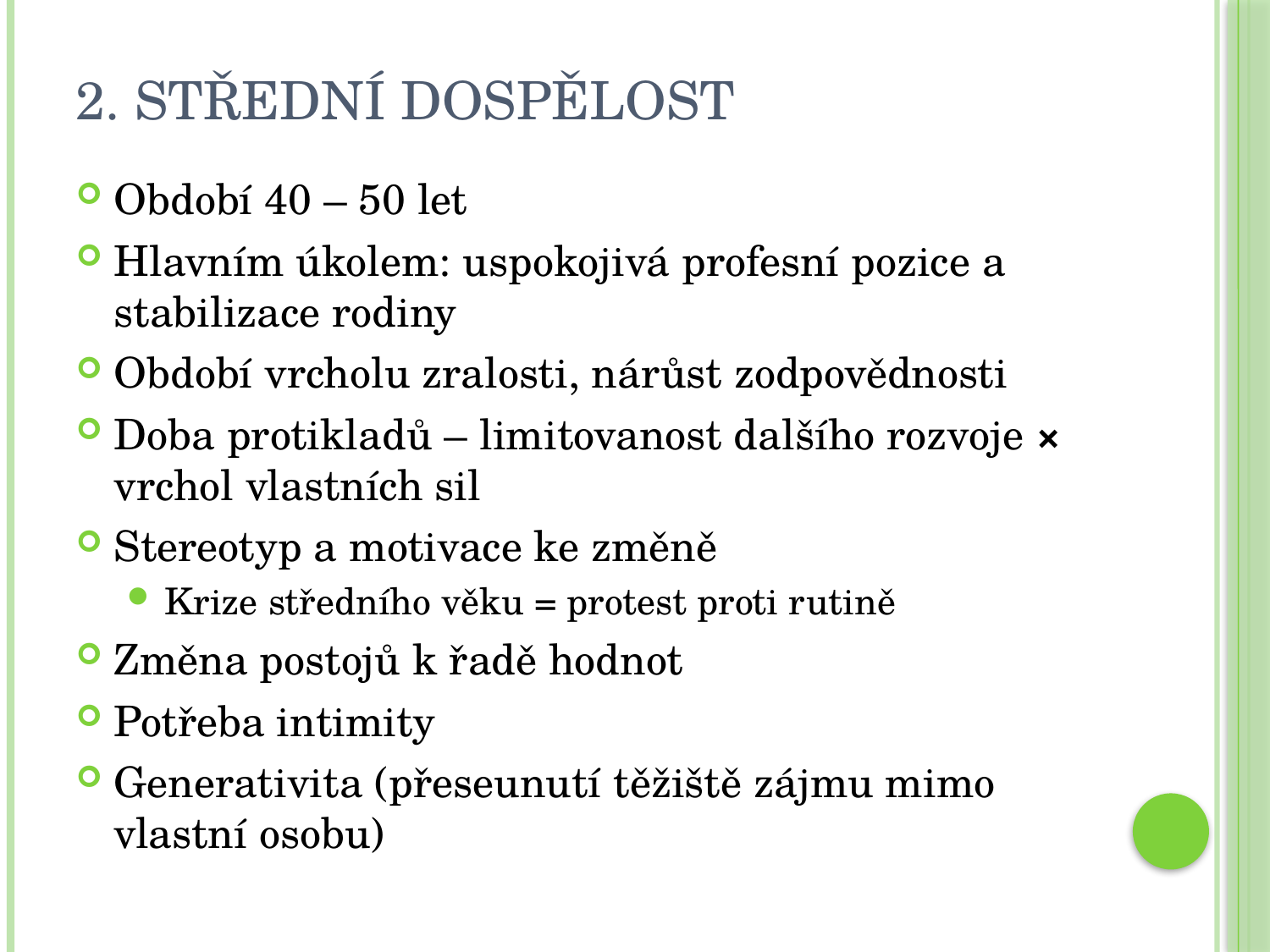

# 2. STŘEDNÍ DOSPĚLOST
Období 40 – 50 let
Hlavním úkolem: uspokojivá profesní pozice a stabilizace rodiny
Období vrcholu zralosti, nárůst zodpovědnosti
Doba protikladů – limitovanost dalšího rozvoje × vrchol vlastních sil
Stereotyp a motivace ke změně
Krize středního věku = protest proti rutině
Změna postojů k řadě hodnot
Potřeba intimity
Generativita (přeseunutí těžiště zájmu mimo vlastní osobu)